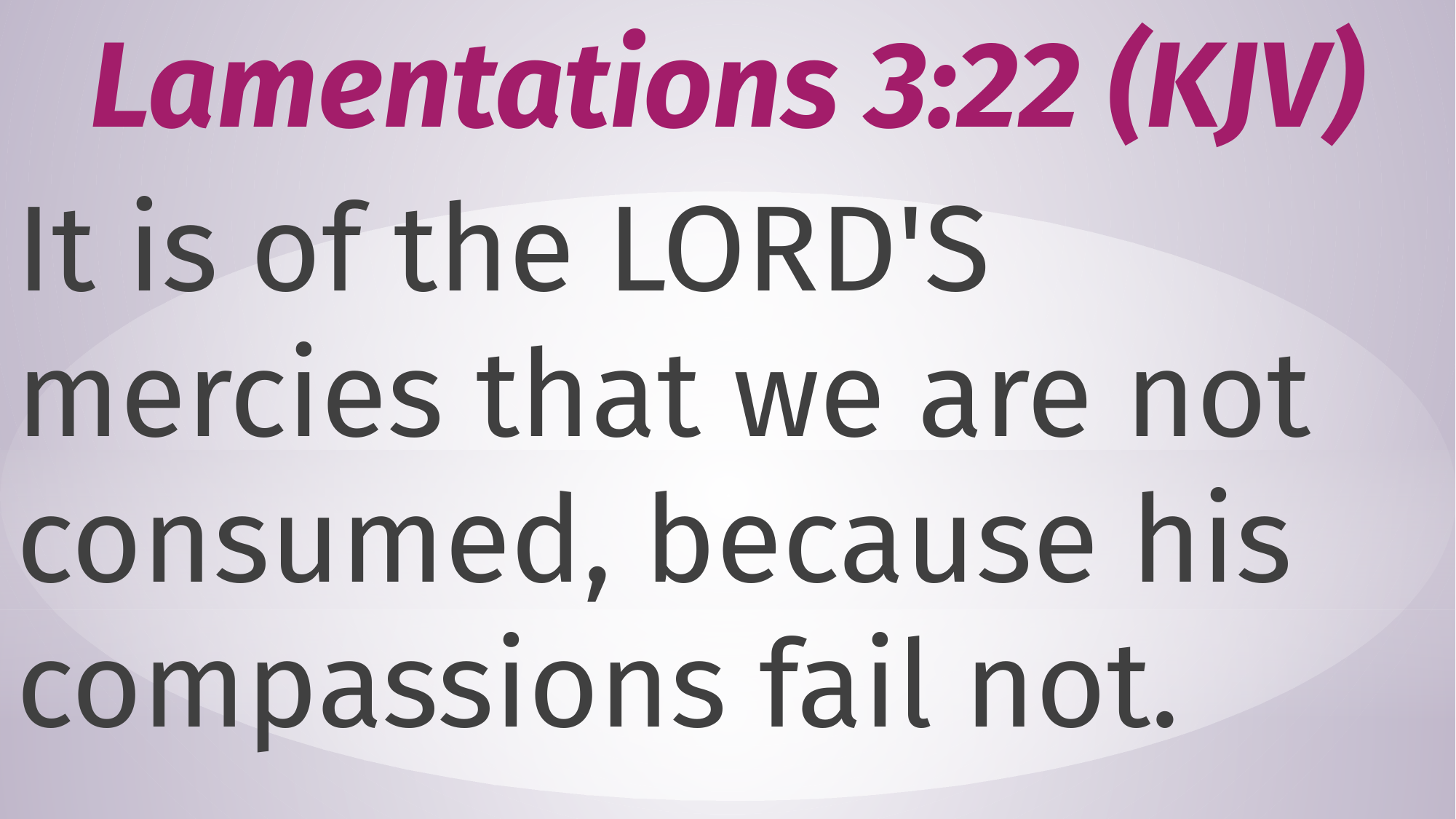

# Lamentations 3:22 (KJV)
It is of the LORD'S mercies that we are not consumed, because his compassions fail not.